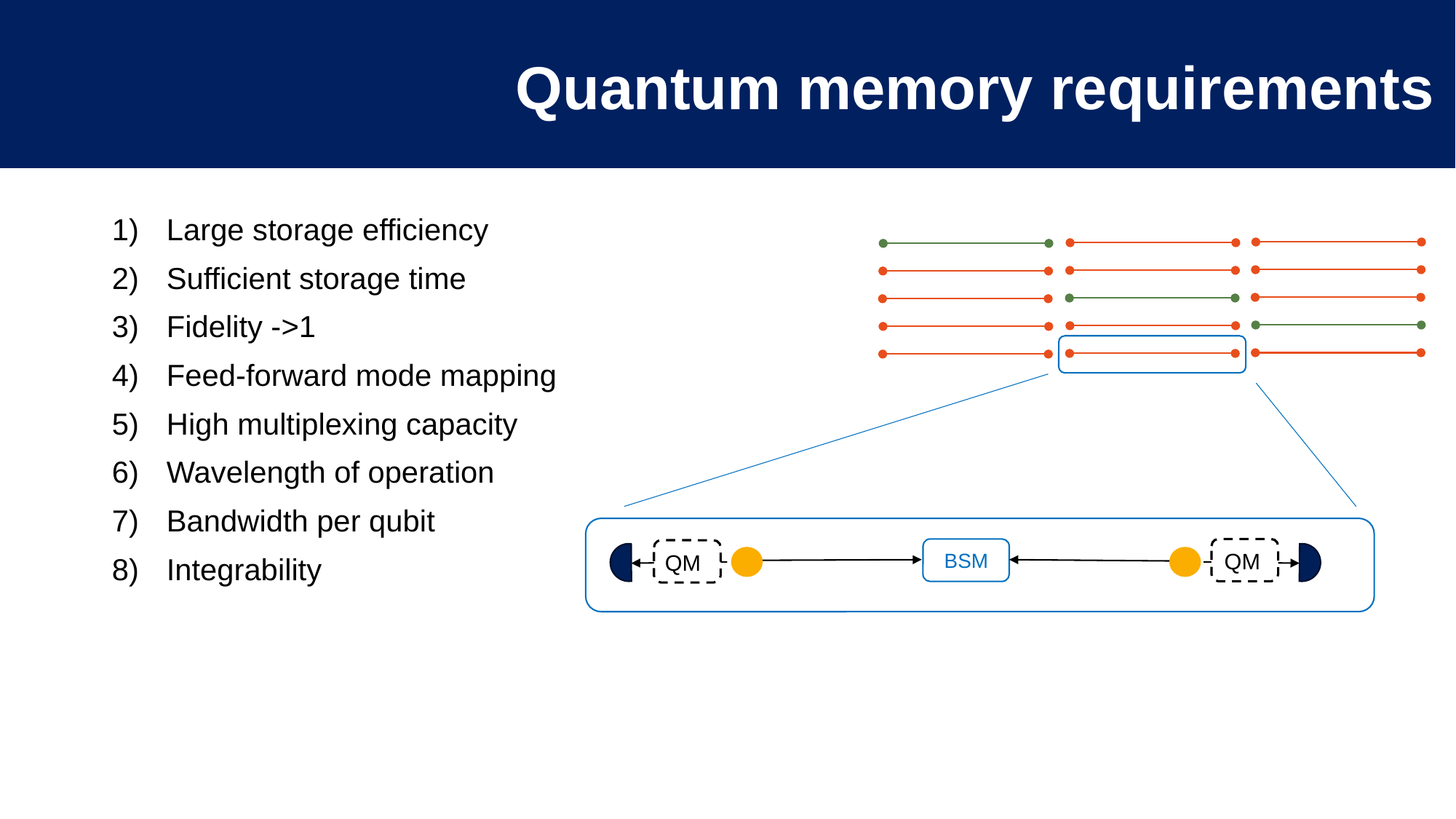

# Quantum memory requirements
Large storage efficiency
Sufficient storage time
Fidelity ->1
Feed-forward mode mapping
High multiplexing capacity
Wavelength of operation
Bandwidth per qubit
Integrability

BSM

QM
QM
Add info about necessary storage efficiency